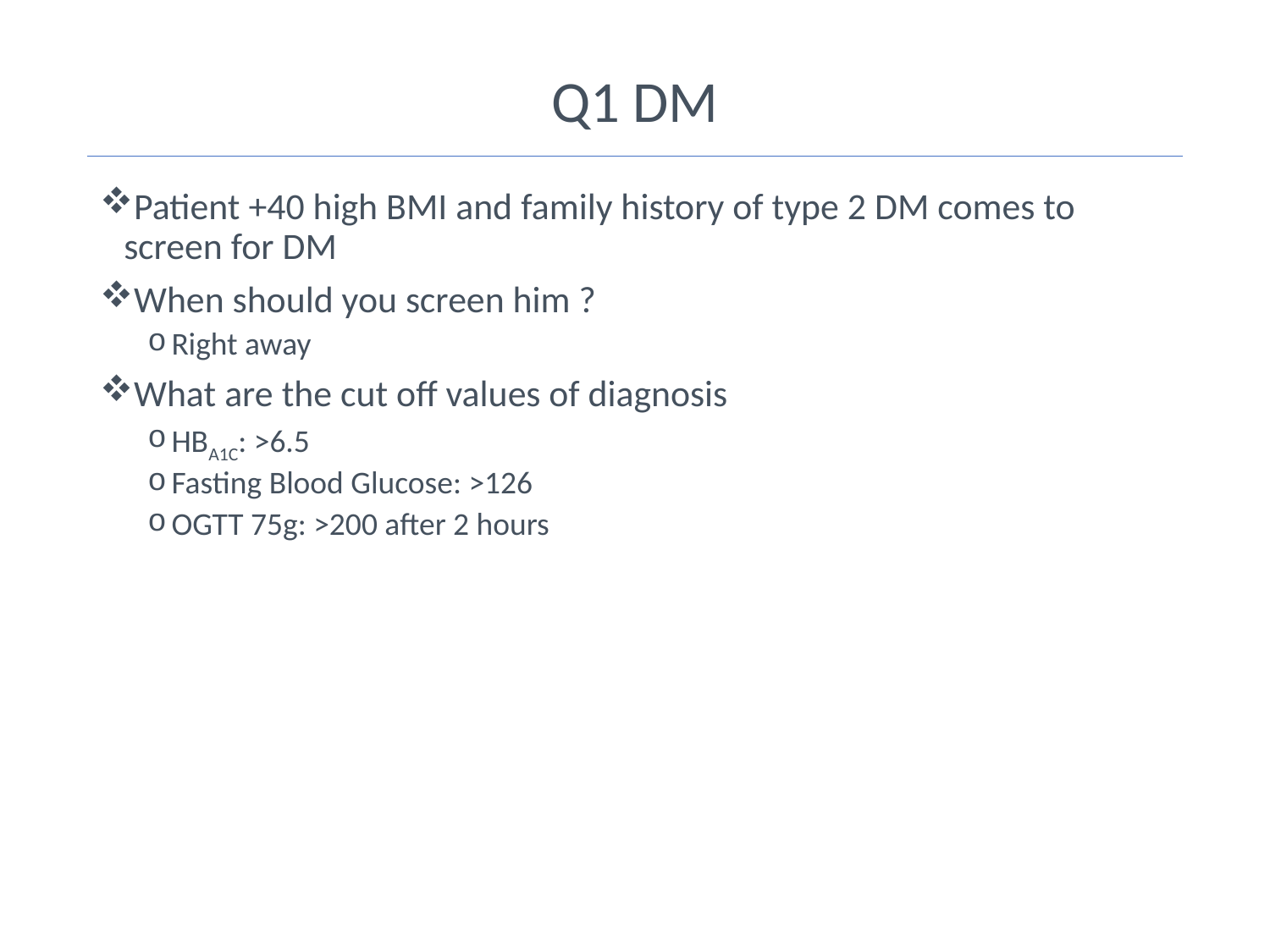

# Q1 DM
Patient +40 high BMI and family history of type 2 DM comes to screen for DM
When should you screen him ?
Right away
What are the cut off values of diagnosis
HBA1C: >6.5
Fasting Blood Glucose: >126
OGTT 75g: >200 after 2 hours